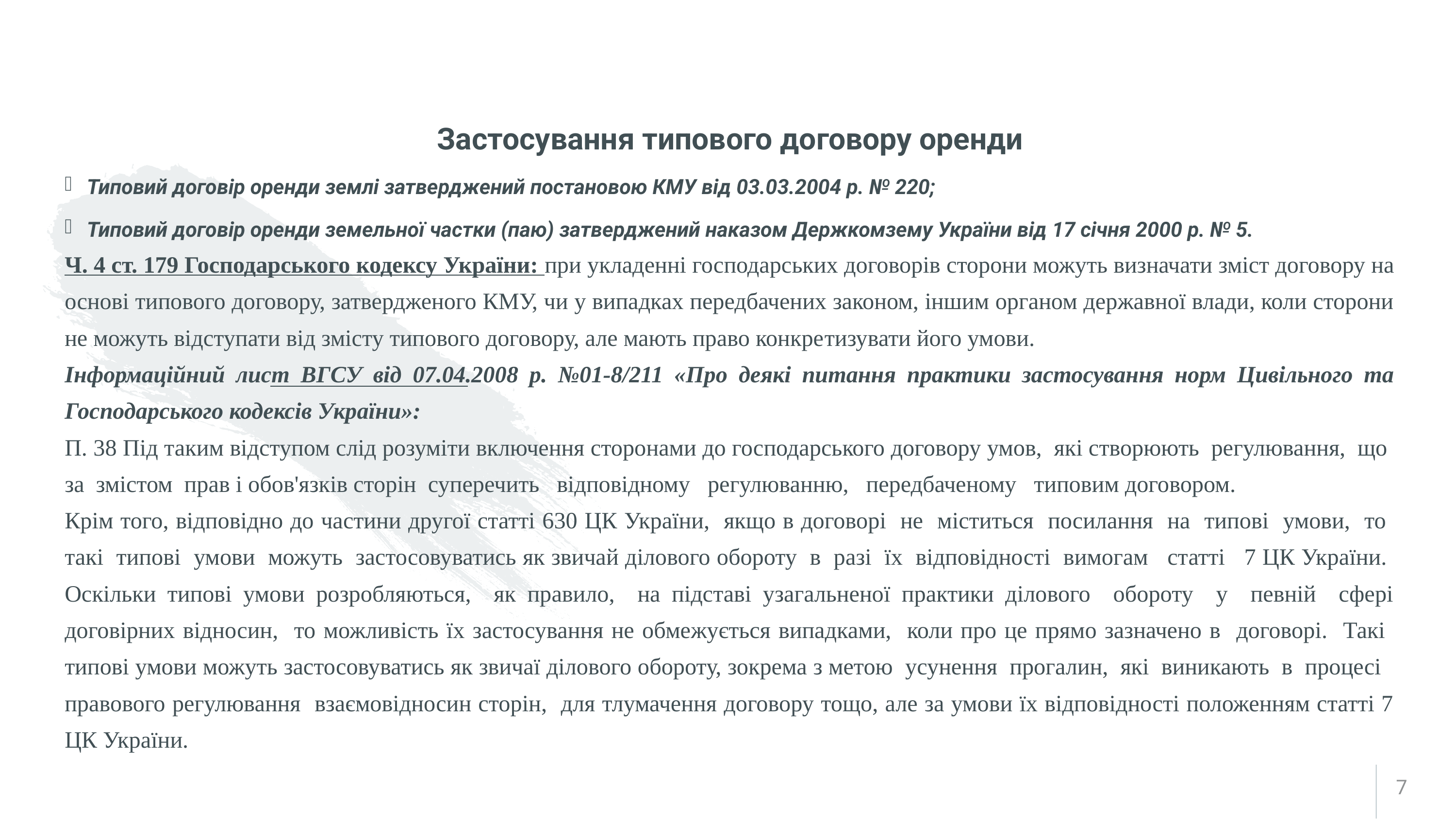

Застосування типового договору оренди
Типовий договір оренди землі затверджений постановою КМУ від 03.03.2004 р. № 220;
Типовий договір оренди земельної частки (паю) затверджений наказом Держкомзему України від 17 січня 2000 р. № 5.
Ч. 4 ст. 179 Господарського кодексу України: при укладенні господарських договорів сторони можуть визначати зміст договору на основі типового договору, затвердженого КМУ, чи у випадках передбачених законом, іншим органом державної влади, коли сторони не можуть відступати від змісту типового договору, але мають право конкретизувати його умови.
Інформаційний лист ВГСУ від 07.04.2008 р. №01-8/211 «Про деякі питання практики застосування норм Цивільного та Господарського кодексів України»:
П. 38 Під таким відступом слід розуміти включення сторонами до господарського договору умов,  які створюють  регулювання,  що  за  змістом  прав і обов'язків сторін  суперечить   відповідному   регулюванню,   передбаченому   типовим договором.
Крім того, відповідно до частини другої статті 630 ЦК України,  якщо в договорі  не  міститься  посилання  на  типові  умови,  то  такі  типові  умови  можуть  застосовуватись як звичай ділового обороту  в  разі  їх  відповідності  вимогам   статті   7 ЦК України.  Оскільки типові умови розробляються,  як правило,  на підставі узагальненої практики ділового  обороту  у  певній  сфері договірних відносин,  то можливість їх застосування не обмежується випадками,  коли про це прямо зазначено в  договорі.  Такі  типові умови можуть застосовуватись як звичаї ділового обороту, зокрема з метою  усунення  прогалин,  які  виникають  в  процесі   правового регулювання  взаємовідносин сторін,  для тлумачення договору тощо, але за умови їх відповідності положенням статті 7 ЦК України.

7